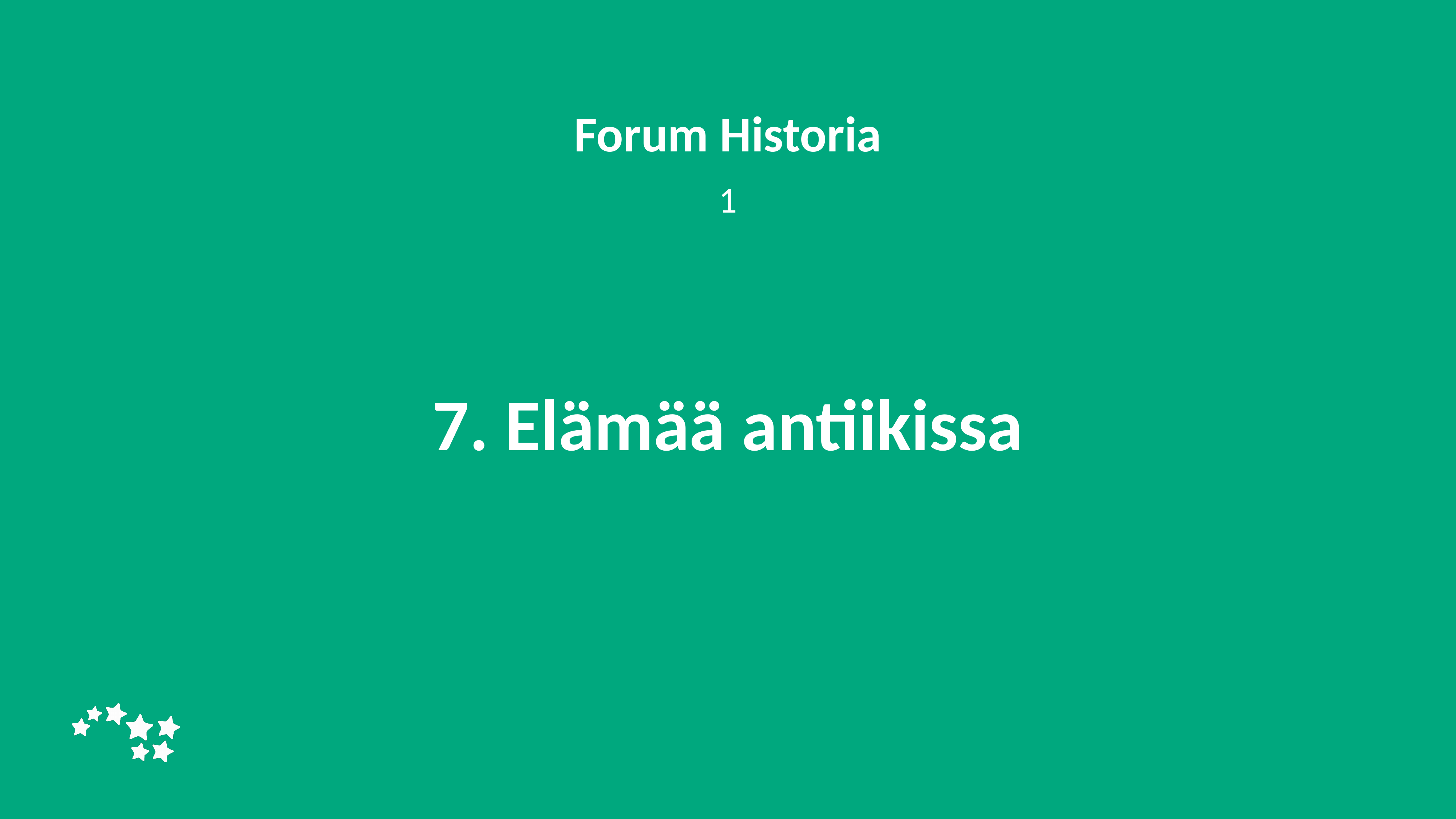

Forum Historia
1
# 7. Elämää antiikissa